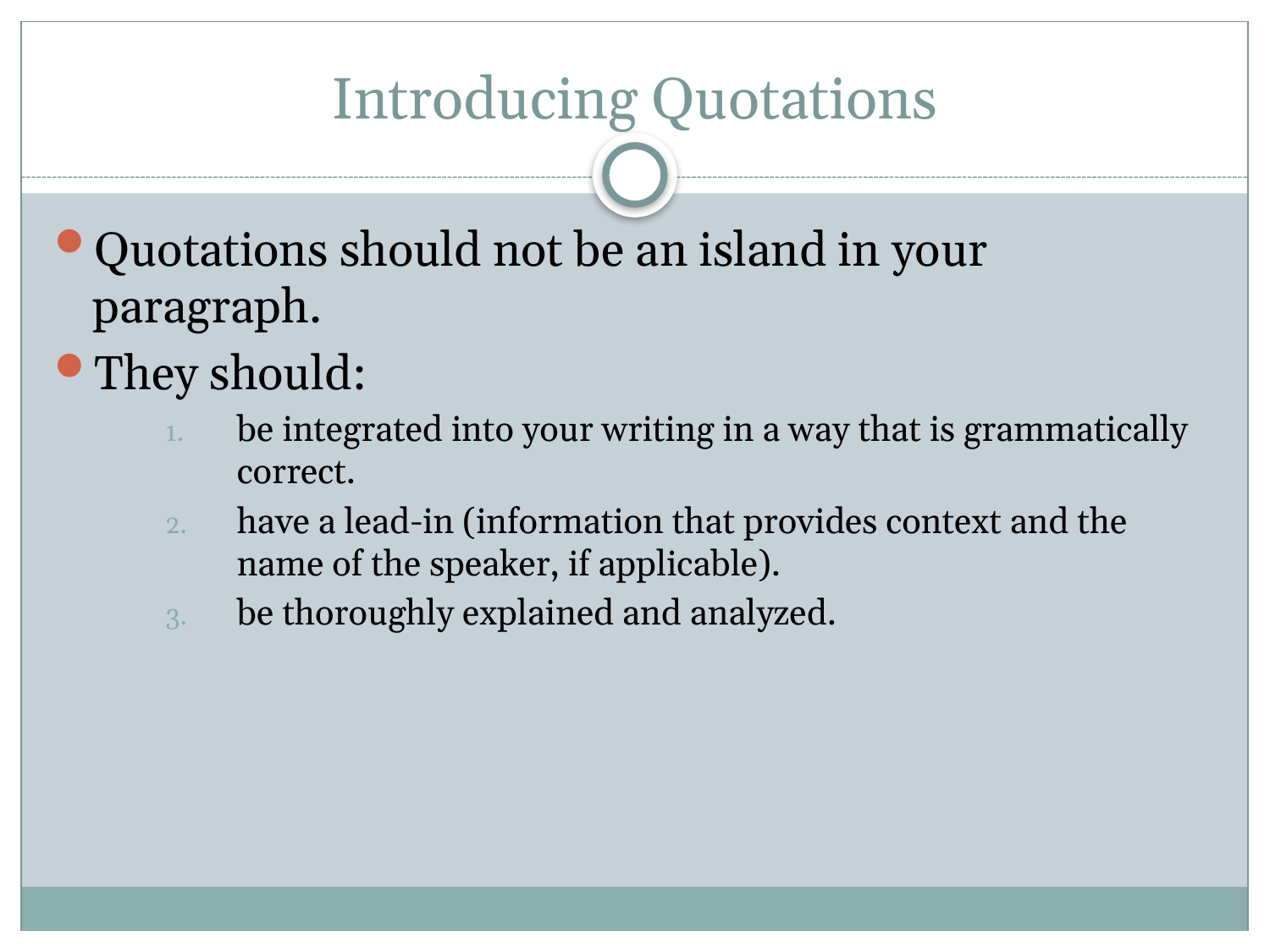

# Introducing Quotations
Quotations should not be an island in your paragraph.
They should:
be integrated into your writing in a way that is grammatically correct.
have a lead-in (information that provides context and the name of the speaker, if applicable).
be thoroughly explained and analyzed.